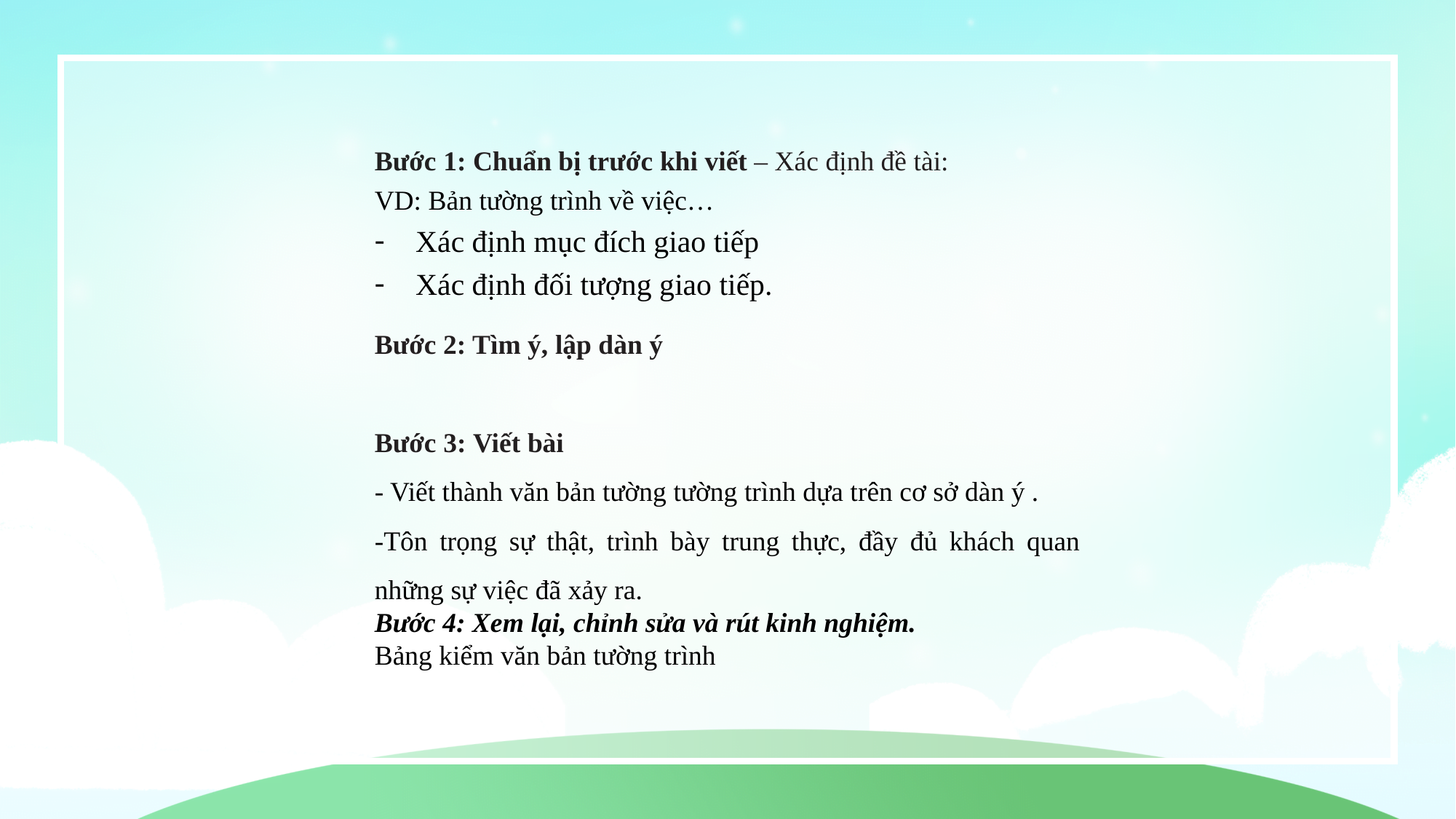

Bước 1: Chuẩn bị trước khi viết – Xác định đề tài:
VD: Bản tường trình về việc…
Xác định mục đích giao tiếp
Xác định đối tượng giao tiếp.
Bước 2: Tìm ý, lập dàn ý

Bước 3: Viết bài
- Viết thành văn bản tường tường trình dựa trên cơ sở dàn ý .
-Tôn trọng sự thật, trình bày trung thực, đầy đủ khách quan những sự việc đã xảy ra.
Bước 4: Xem lại, chỉnh sửa và rút kinh nghiệm.
Bảng kiểm văn bản tường trình